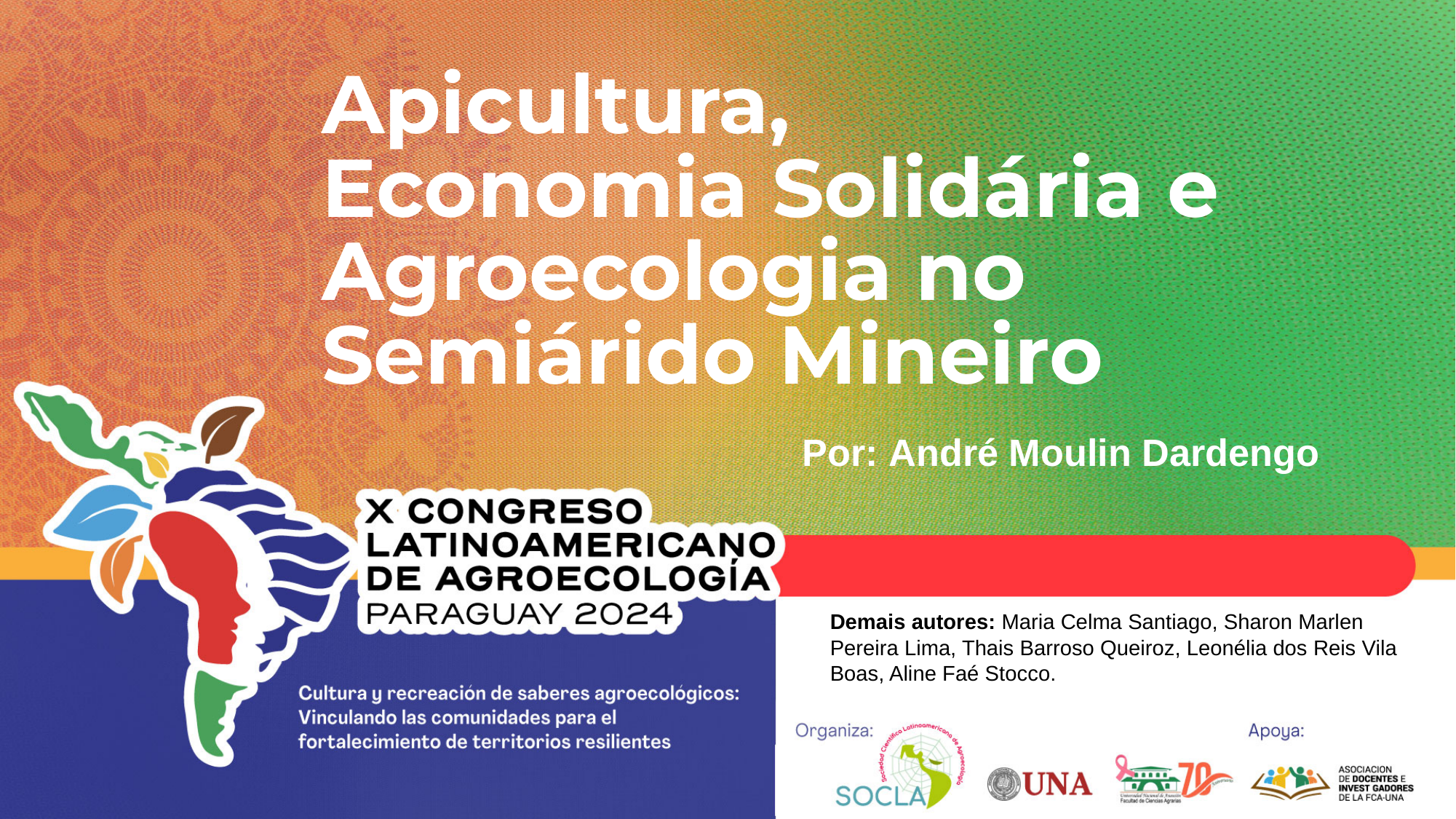

# Apicultura, Economia Solidária e Agroecologia no Semiárido Mineiro
Por: André Moulin Dardengo

Demais autores: Maria Celma Santiago, Sharon Marlen Pereira Lima, Thais Barroso Queiroz, Leonélia dos Reis Vila Boas, Aline Faé Stocco.